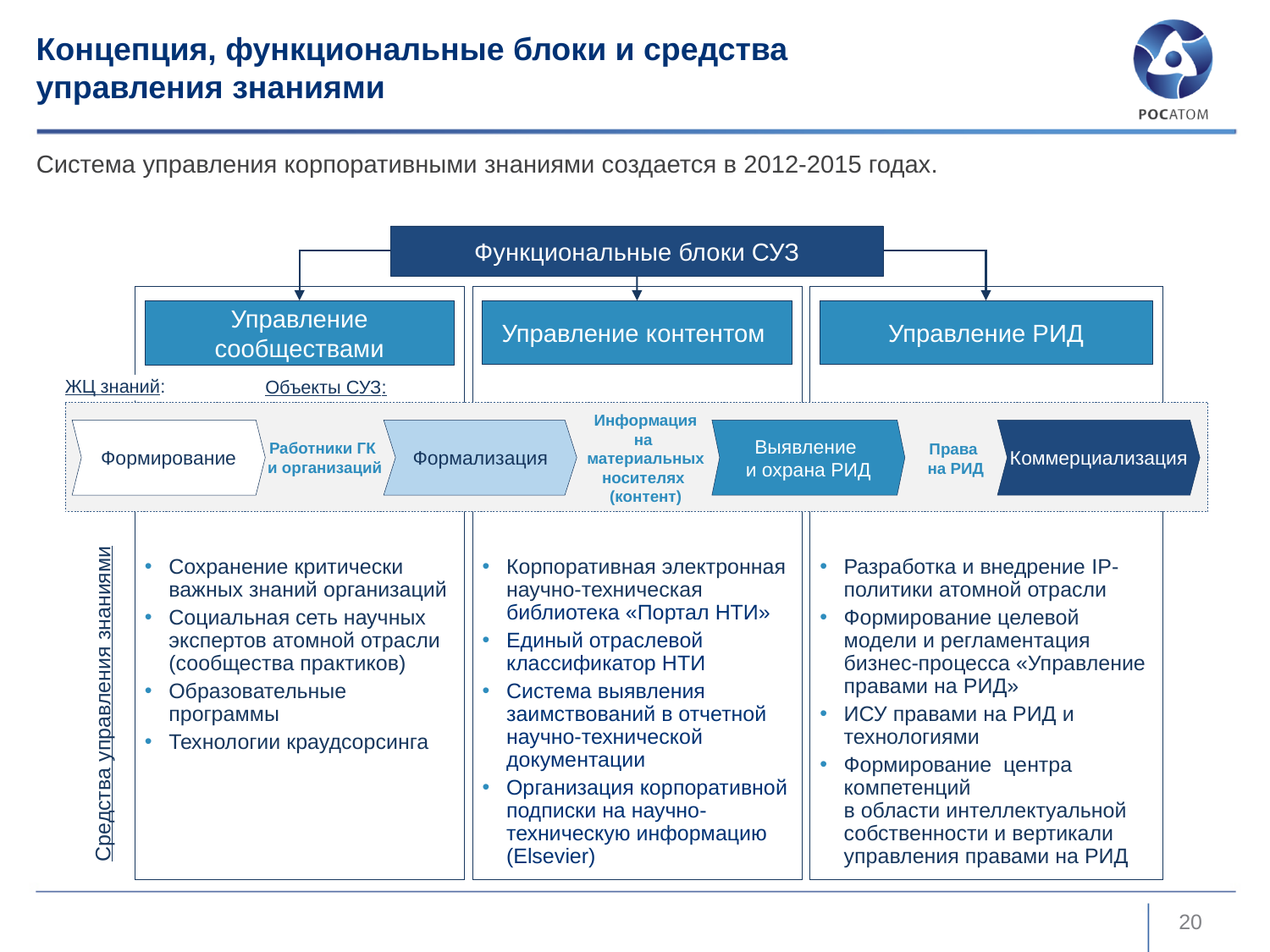

# Концепция, функциональные блоки и средства управления знаниями
Cистема управления корпоративными знаниями создается в 2012-2015 годах.
Функциональные блоки СУЗ
Сохранение критически важных знаний организаций
Социальная сеть научных экспертов атомной отрасли (сообщества практиков)
Образовательные программы
Технологии краудсорсинга
Корпоративная электронная научно-техническая библиотека «Портал НТИ»
Единый отраслевой классификатор НТИ
Система выявления заимствований в отчетной научно-технической  документации
Организация корпоративной подписки на научно-техническую информацию (Elsevier)

Разработка и внедрение IP-политики атомной отрасли
Формирование целевой модели и регламентация бизнес-процесса «Управление правами на РИД»
ИСУ правами на РИД и технологиями
Формирование  центра компетенций
в области интеллектуальной собственности и вертикали управления правами на РИД

Управление сообществами
Управление контентом
Управление РИД
ЖЦ знаний:
Объекты СУЗ:

Формирование
Формализация
Выявление
и охрана РИД
Коммерциализация
Информация на
материальных носителях
(контент)
Работники ГК
и организаций
Права
на РИД
Средства управления знаниями
20